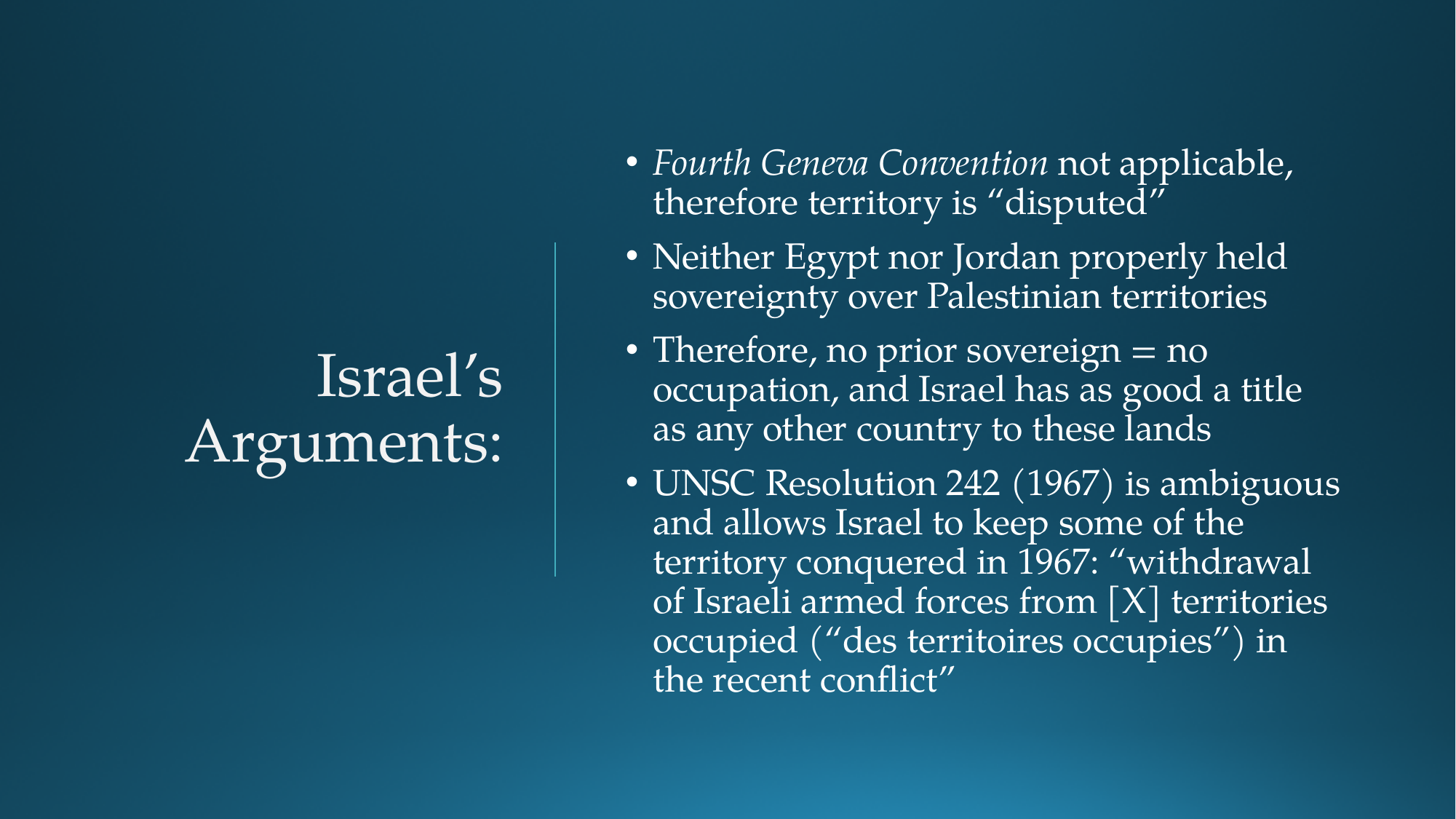

Fourth Geneva Convention not applicable, therefore territory is “disputed”
Neither Egypt nor Jordan properly held sovereignty over Palestinian territories
Therefore, no prior sovereign = no occupation, and Israel has as good a title as any other country to these lands
UNSC Resolution 242 (1967) is ambiguous and allows Israel to keep some of the territory conquered in 1967: “withdrawal of Israeli armed forces from [X] territories occupied (“des territoires occupies”) in the recent conflict”

# Israel’s Arguments: